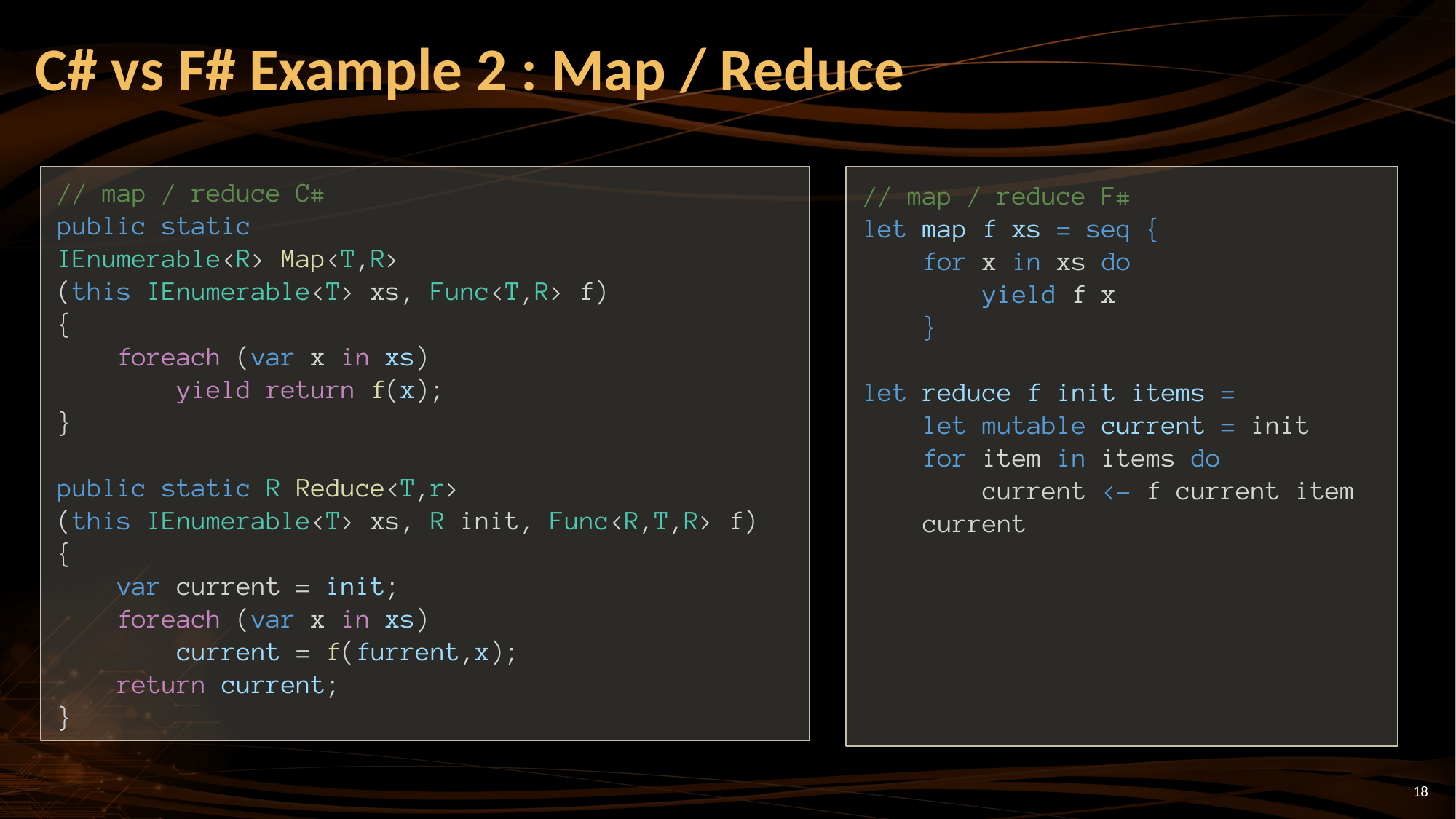

# C# vs F# Example 2 : Map / Reduce

// map / reduce C#
public static
IEnumerable<R> Map<T,R>
(this IEnumerable<T> xs, Func<T,R> f)
{
    foreach (var x in xs)
        yield return f(x);
}
public static R Reduce<T,r>
(this IEnumerable<T> xs, R init, Func<R,T,R> f)
{
    var current = init;
    foreach (var x in xs)
        current = f(furrent,x);
    return current;
}
// map / reduce F#
let map f xs = seq {
    for x in xs do
        yield f x
    }

let reduce f init items =
    let mutable current = init
    for item in items do
        current <- f current item
    current

18